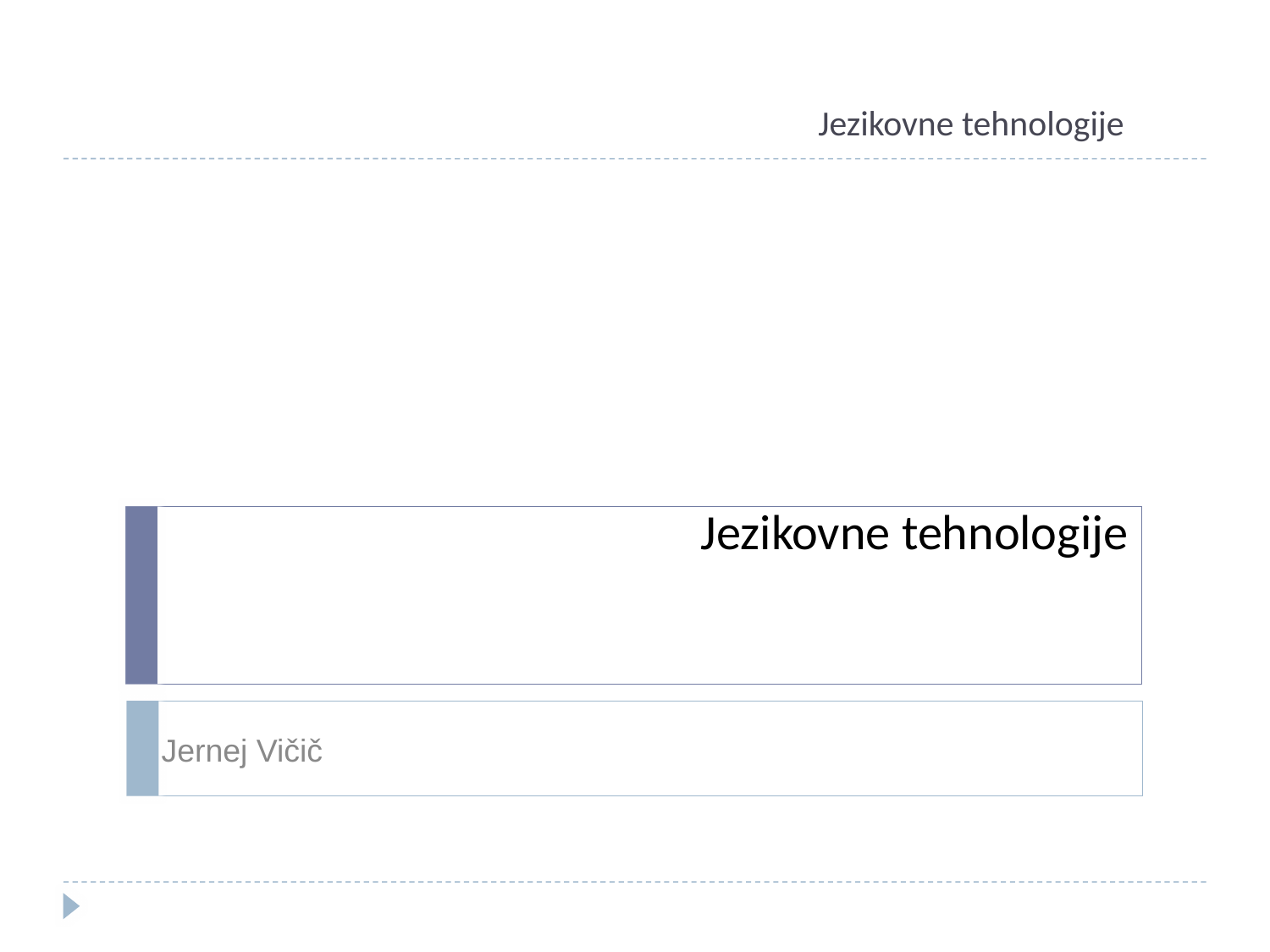

Jezikovne tehnologije
# Jezikovne tehnologije
Jernej Vičič